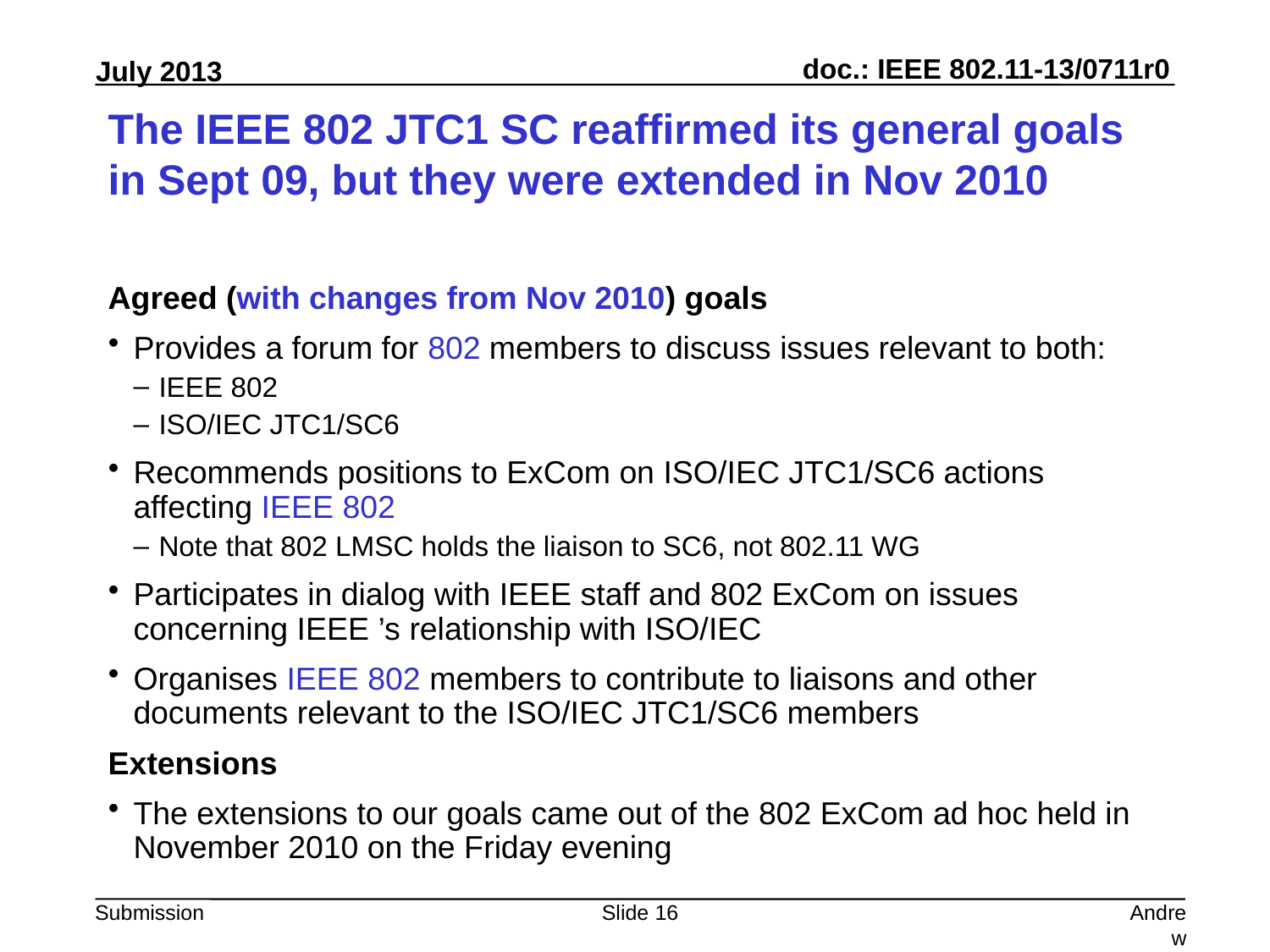

# The IEEE 802 JTC1 SC reaffirmed its general goals in Sept 09, but they were extended in Nov 2010
Agreed (with changes from Nov 2010) goals
Provides a forum for 802 members to discuss issues relevant to both:
IEEE 802
ISO/IEC JTC1/SC6
Recommends positions to ExCom on ISO/IEC JTC1/SC6 actions affecting IEEE 802
Note that 802 LMSC holds the liaison to SC6, not 802.11 WG
Participates in dialog with IEEE staff and 802 ExCom on issues concerning IEEE ’s relationship with ISO/IEC
Organises IEEE 802 members to contribute to liaisons and other documents relevant to the ISO/IEC JTC1/SC6 members
Extensions
The extensions to our goals came out of the 802 ExCom ad hoc held in November 2010 on the Friday evening
Slide 16
Andrew Myles, Cisco